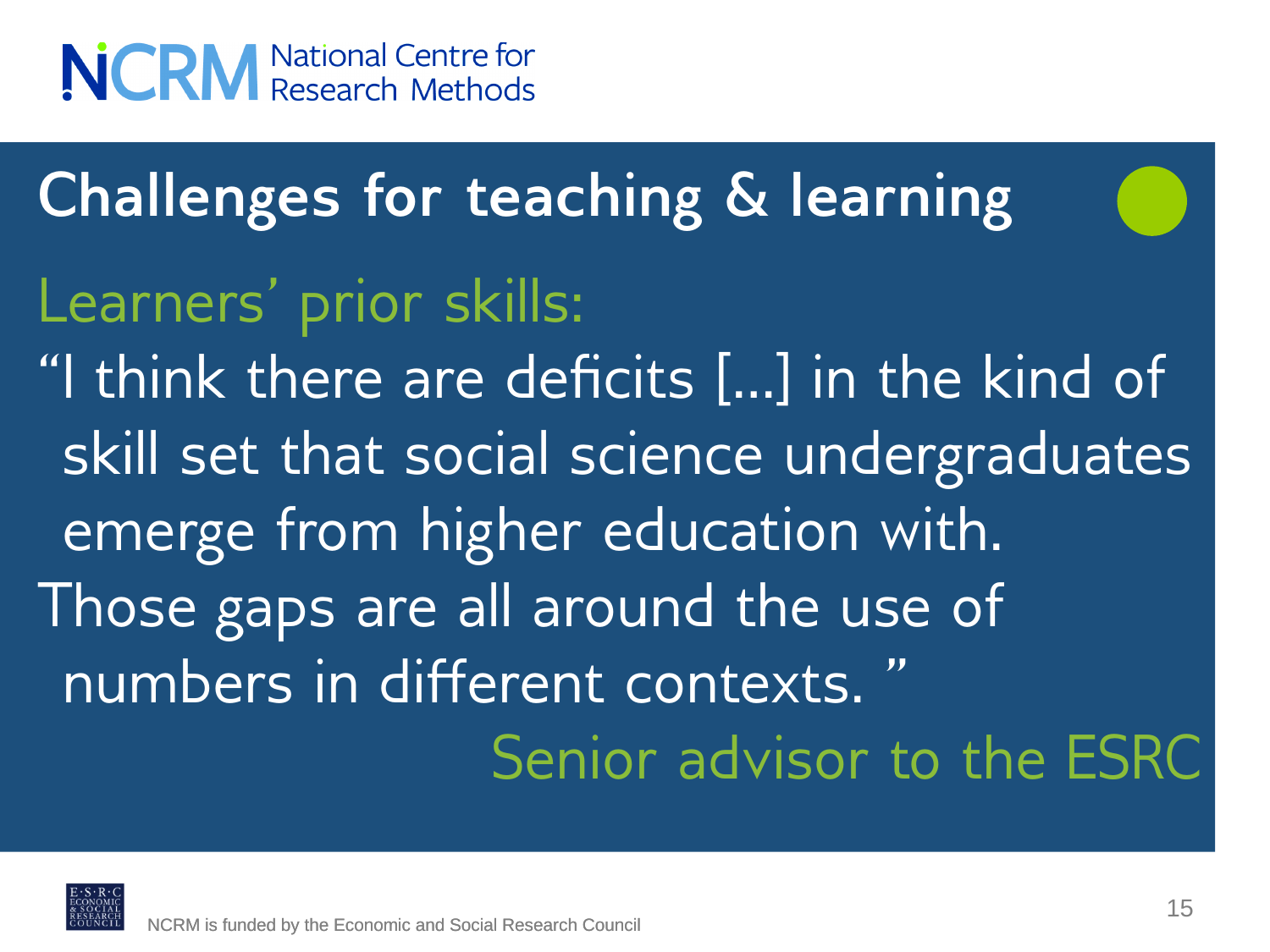

Challenges for teaching & learning

Learners’ prior skills:
“I think there are deficits […] in the kind of skill set that social science undergraduates emerge from higher education with.
Those gaps are all around the use of numbers in different contexts. ”
Senior advisor to the ESRC
15